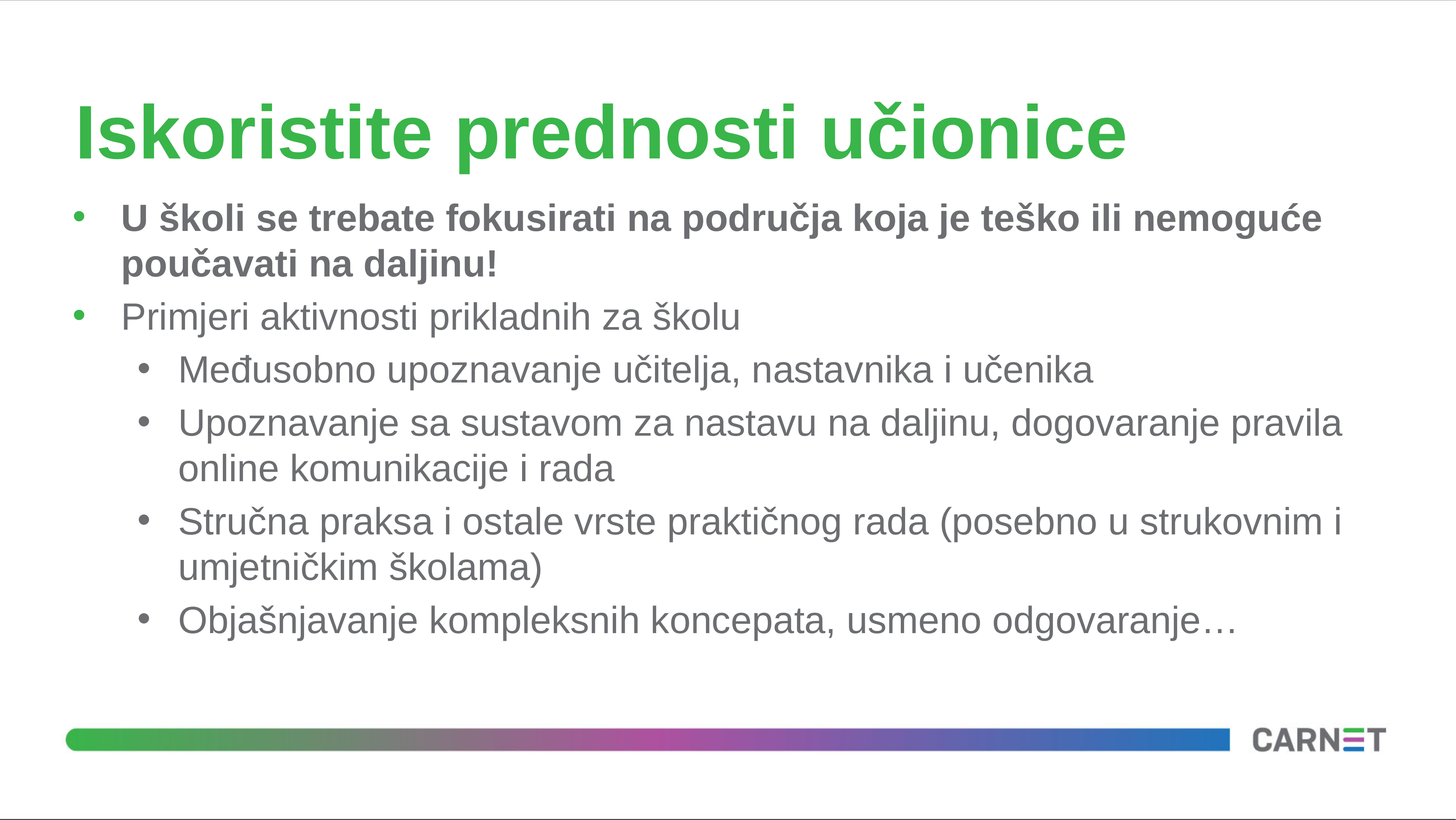

# Iskoristite prednosti učionice
U školi se trebate fokusirati na područja koja je teško ili nemoguće poučavati na daljinu!
Primjeri aktivnosti prikladnih za školu
Međusobno upoznavanje učitelja, nastavnika i učenika
Upoznavanje sa sustavom za nastavu na daljinu, dogovaranje pravila online komunikacije i rada
Stručna praksa i ostale vrste praktičnog rada (posebno u strukovnim i umjetničkim školama)
Objašnjavanje kompleksnih koncepata, usmeno odgovaranje…